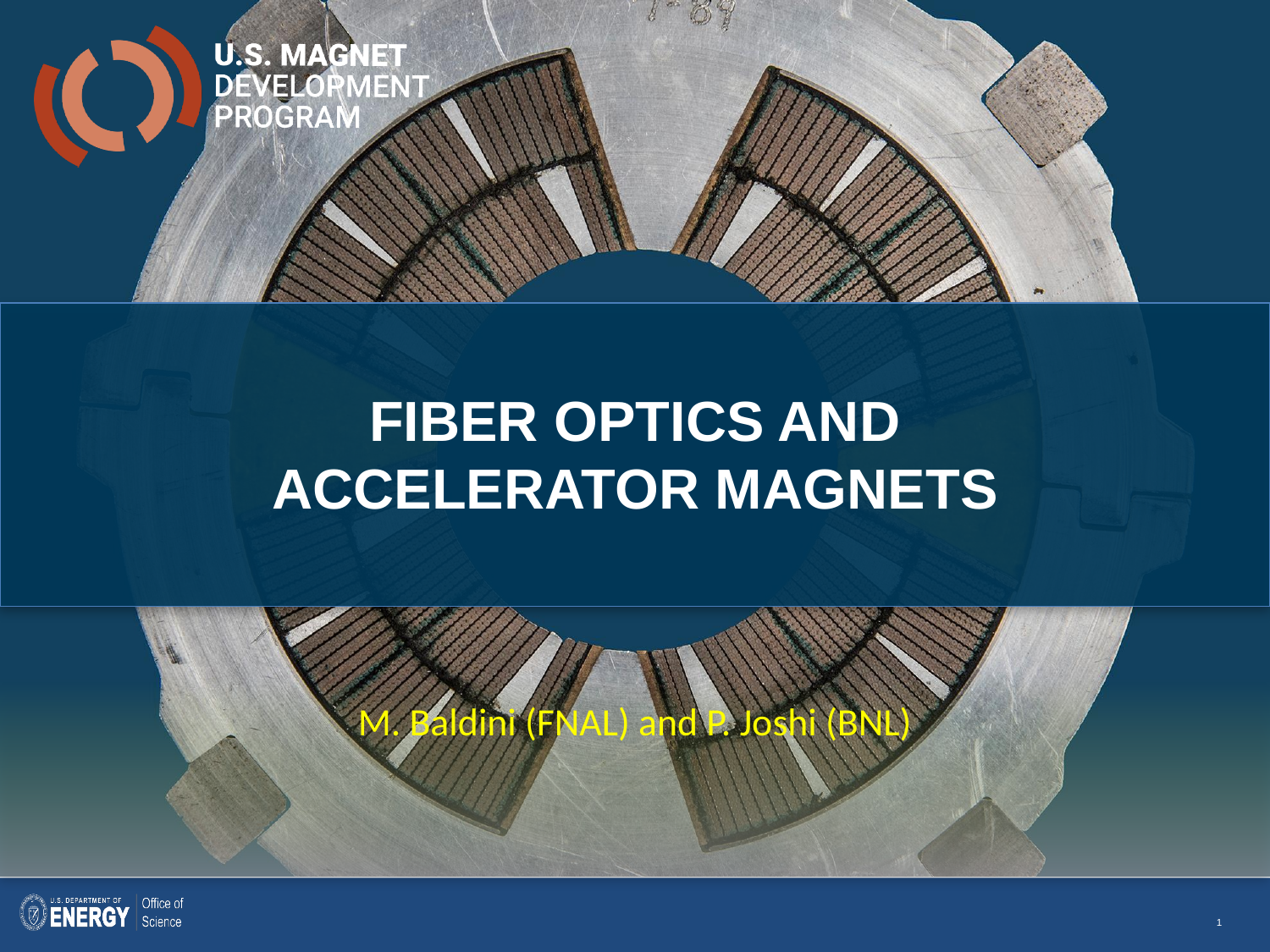

FIBER OPTICS AND ACCELERATOR MAGNETS
M. Baldini (FNAL) and P. Joshi (BNL)
1